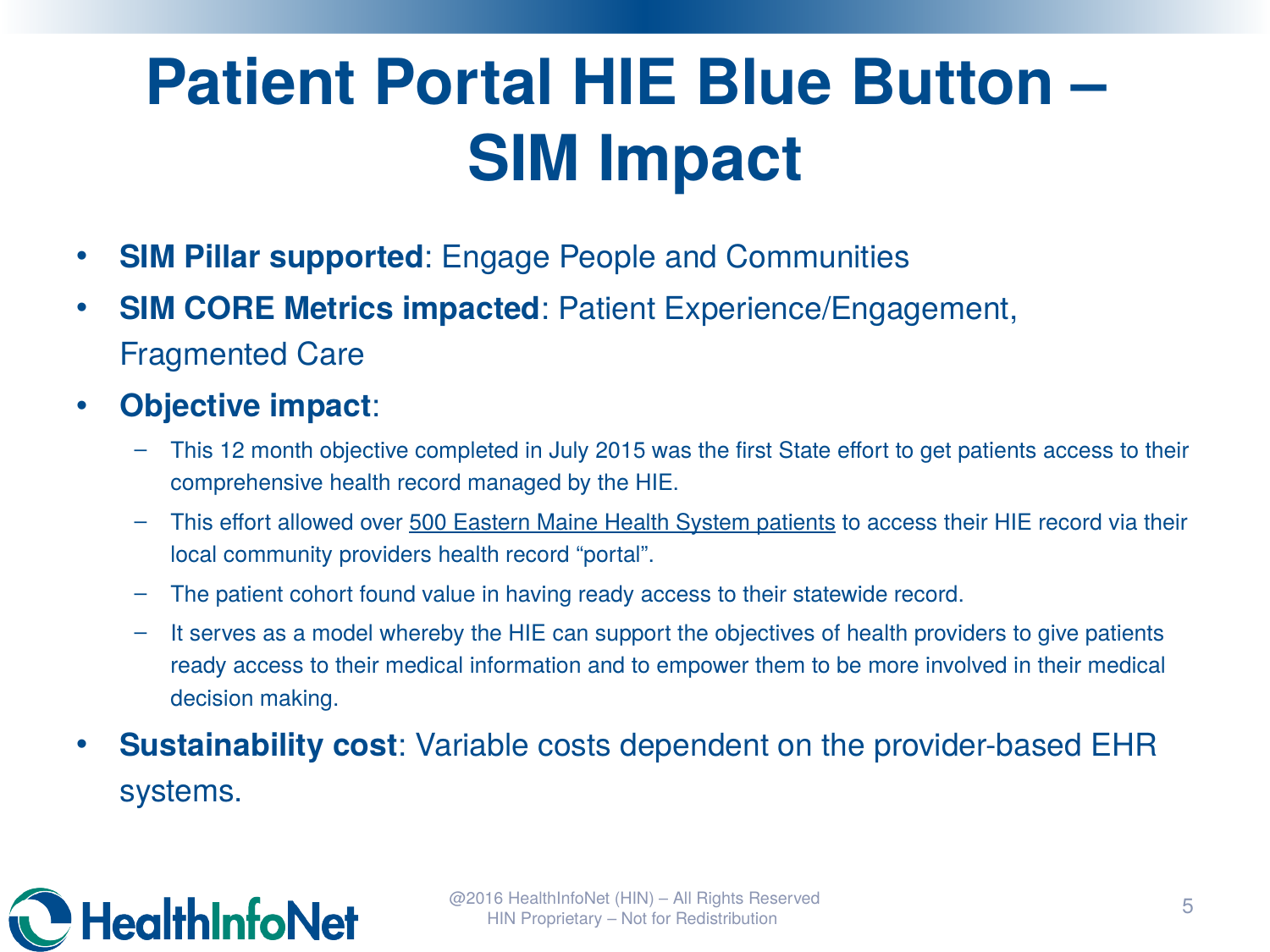

# Patient Portal HIE Blue Button – SIM Impact
SIM Pillar supported: Engage People and Communities
SIM CORE Metrics impacted: Patient Experience/Engagement, Fragmented Care
Objective impact:
This 12 month objective completed in July 2015 was the first State effort to get patients access to their comprehensive health record managed by the HIE.
This effort allowed over 500 Eastern Maine Health System patients to access their HIE record via their local community providers health record “portal”.
The patient cohort found value in having ready access to their statewide record.
It serves as a model whereby the HIE can support the objectives of health providers to give patients ready access to their medical information and to empower them to be more involved in their medical decision making.
Sustainability cost: Variable costs dependent on the provider-based EHR systems.

@2016 HealthInfoNet (HIN) – All Rights Reserved HIN Proprietary – Not for Redistribution
5